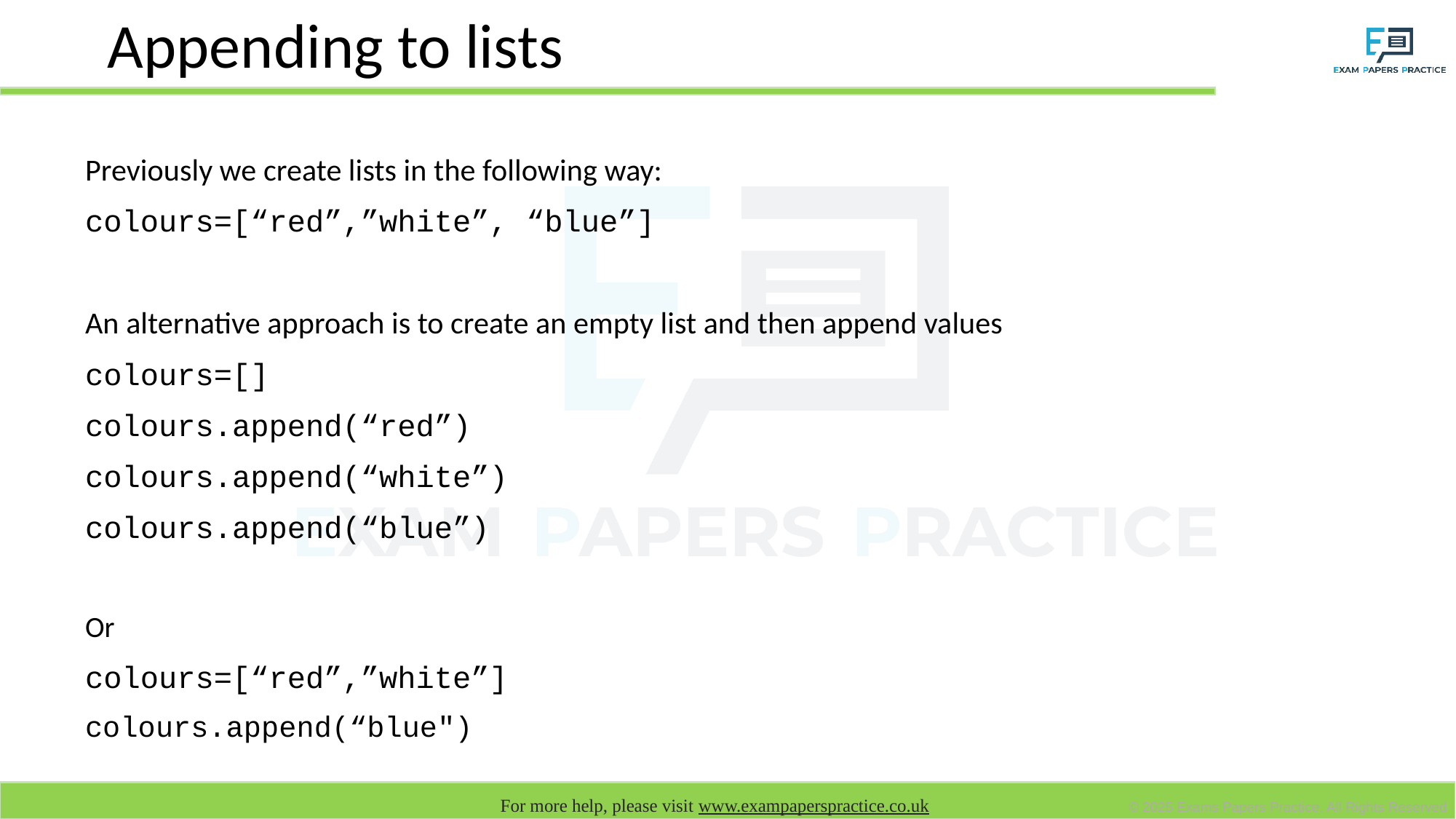

# Appending to lists
Previously we create lists in the following way:
colours=[“red”,”white”, “blue”]

An alternative approach is to create an empty list and then append values
colours=[]
colours.append(“red”)
colours.append(“white”)
colours.append(“blue”)

Or
colours=[“red”,”white”]
colours.append(“blue")